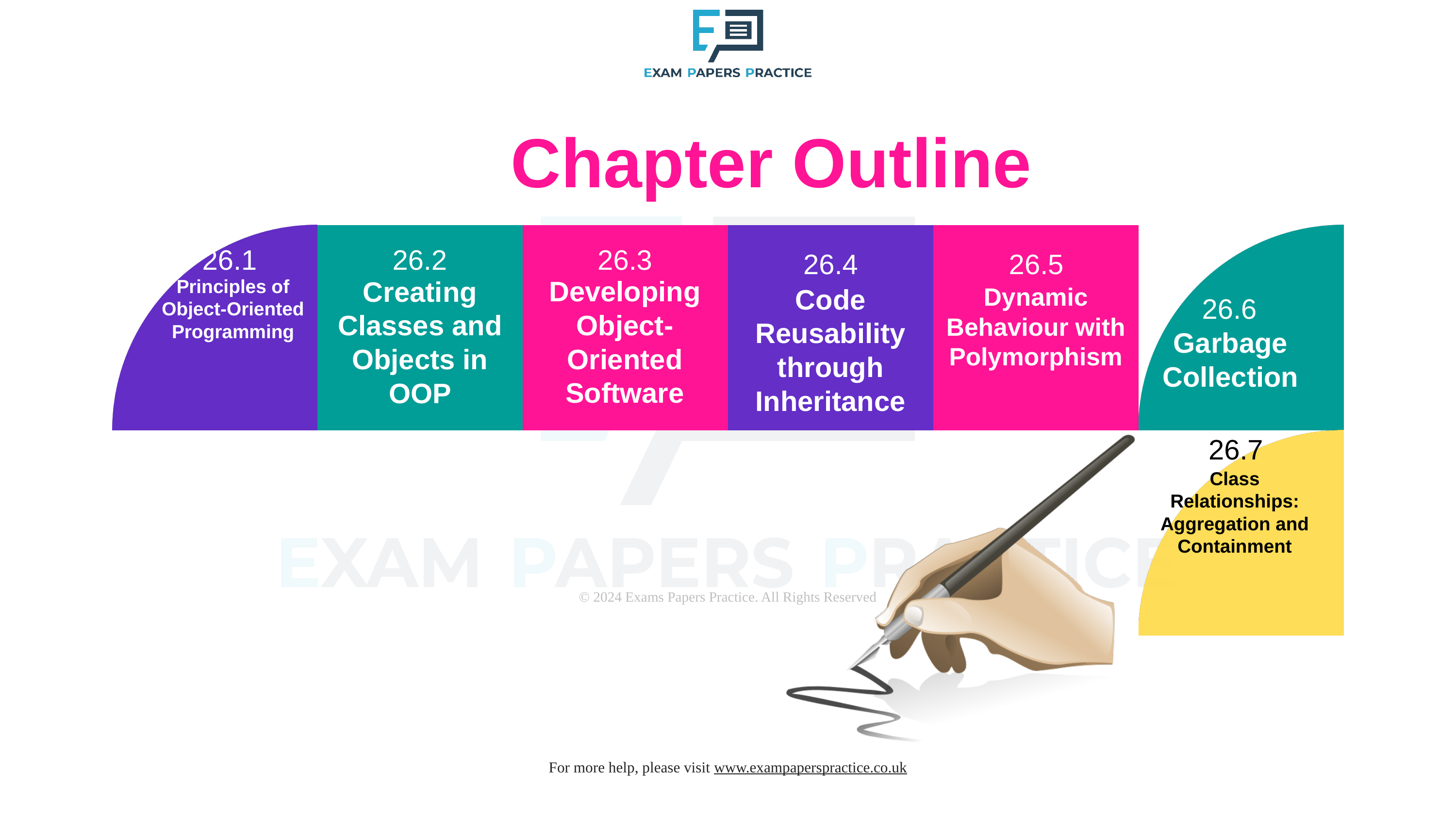

Chapter Outline

26.1
26.3
26.2
26.4
26.5
Developing Object-Oriented Software
Creating Classes and Objects in OOP
Principles of Object-Oriented Programming
Dynamic Behaviour with Polymorphism
Code Reusability through Inheritance
26.6
Garbage Collection

26.7
Class Relationships: Aggregation and Containment